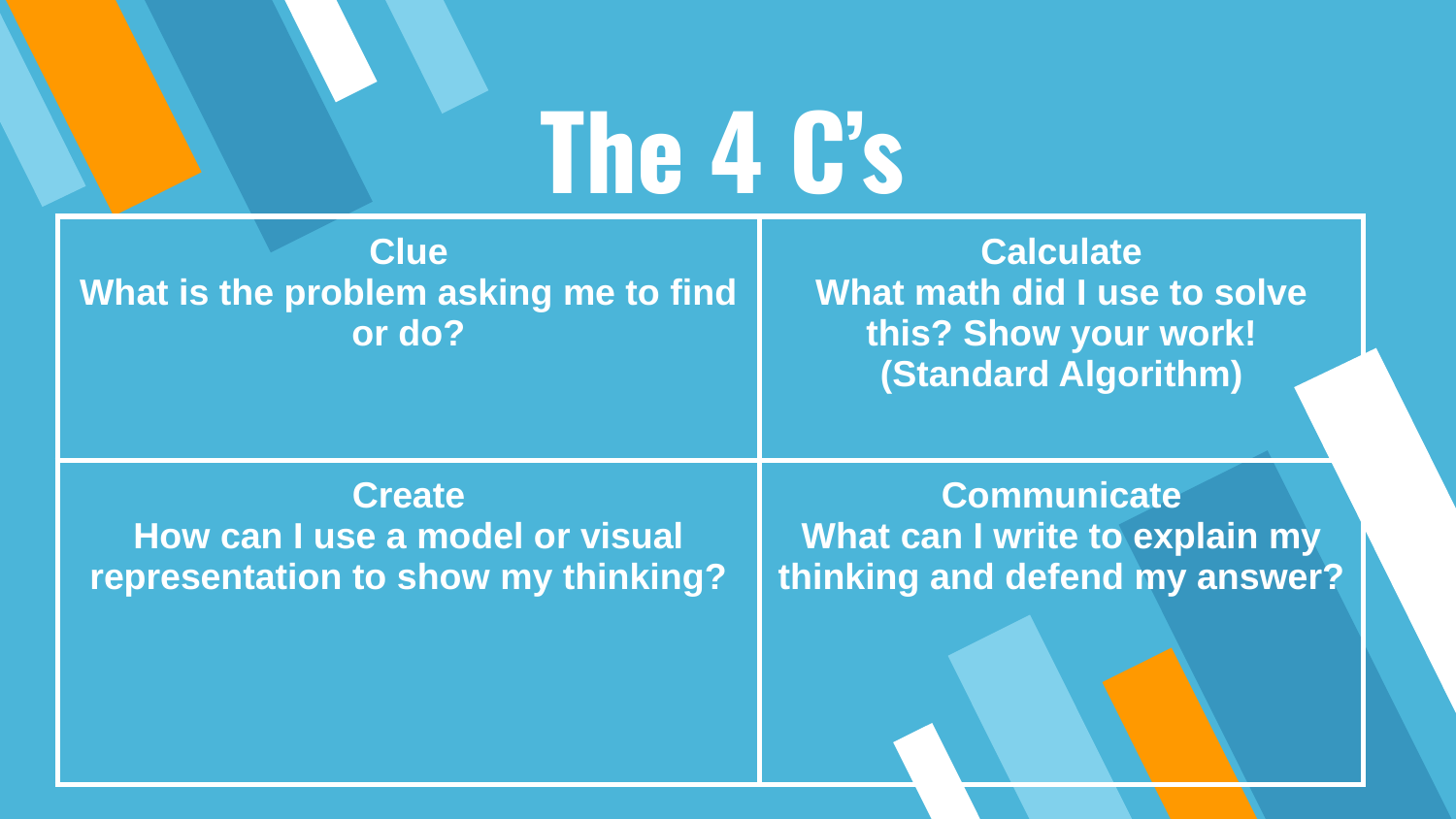

# The 4 C’s
| Clue What is the problem asking me to find or do? | Calculate What math did I use to solve this? Show your work! (Standard Algorithm) |
| --- | --- |
| Create How can I use a model or visual representation to show my thinking? | Communicate What can I write to explain my thinking and defend my answer? |